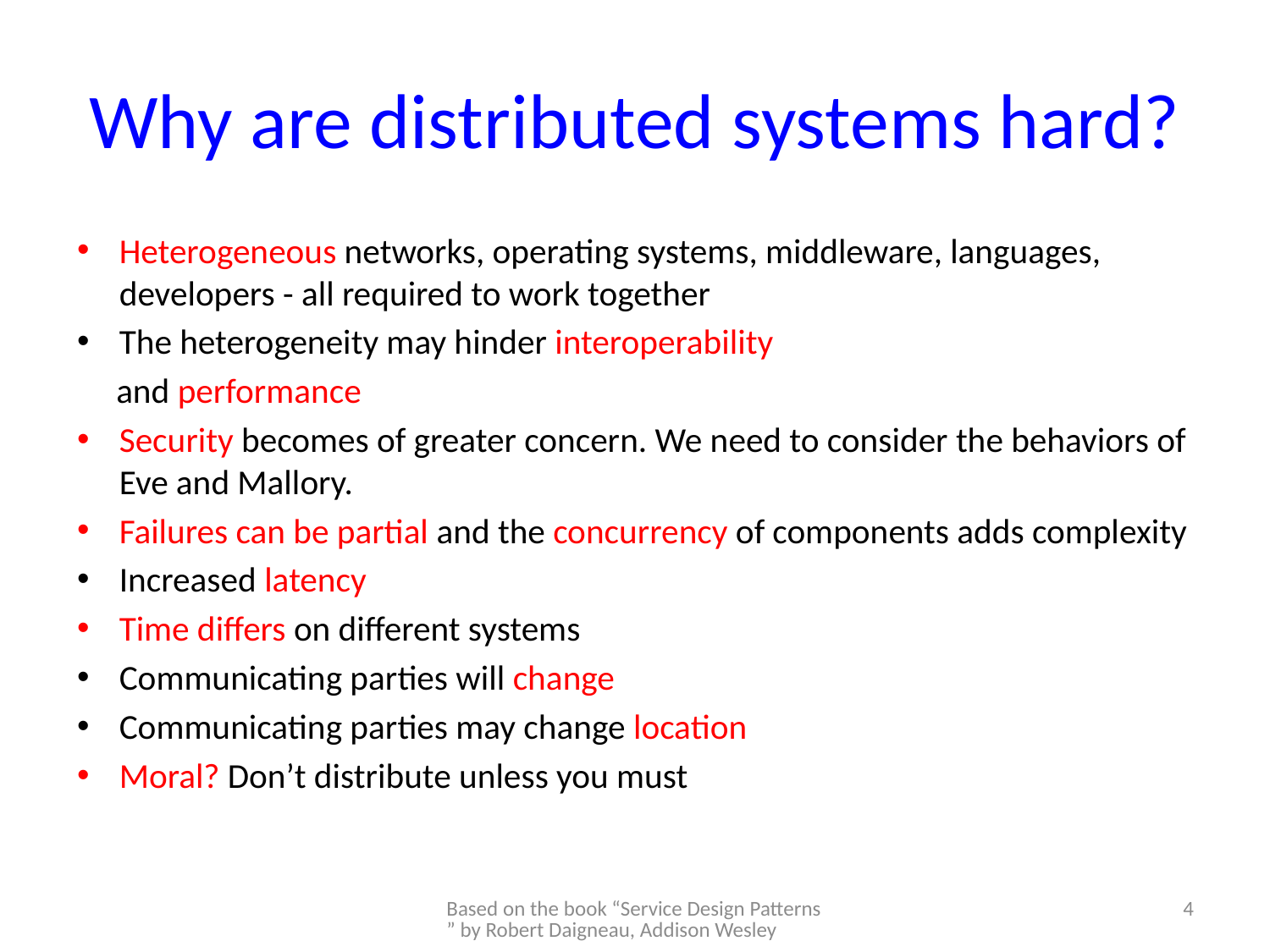

# Why are distributed systems hard?
Heterogeneous networks, operating systems, middleware, languages, developers - all required to work together
The heterogeneity may hinder interoperability
     and performance
Security becomes of greater concern. We need to consider the behaviors of Eve and Mallory.
Failures can be partial and the concurrency of components adds complexity
Increased latency
Time differs on different systems
Communicating parties will change
Communicating parties may change location
Moral? Don’t distribute unless you must
Based on the book “Service Design Patterns” by Robert Daigneau, Addison Wesley
4